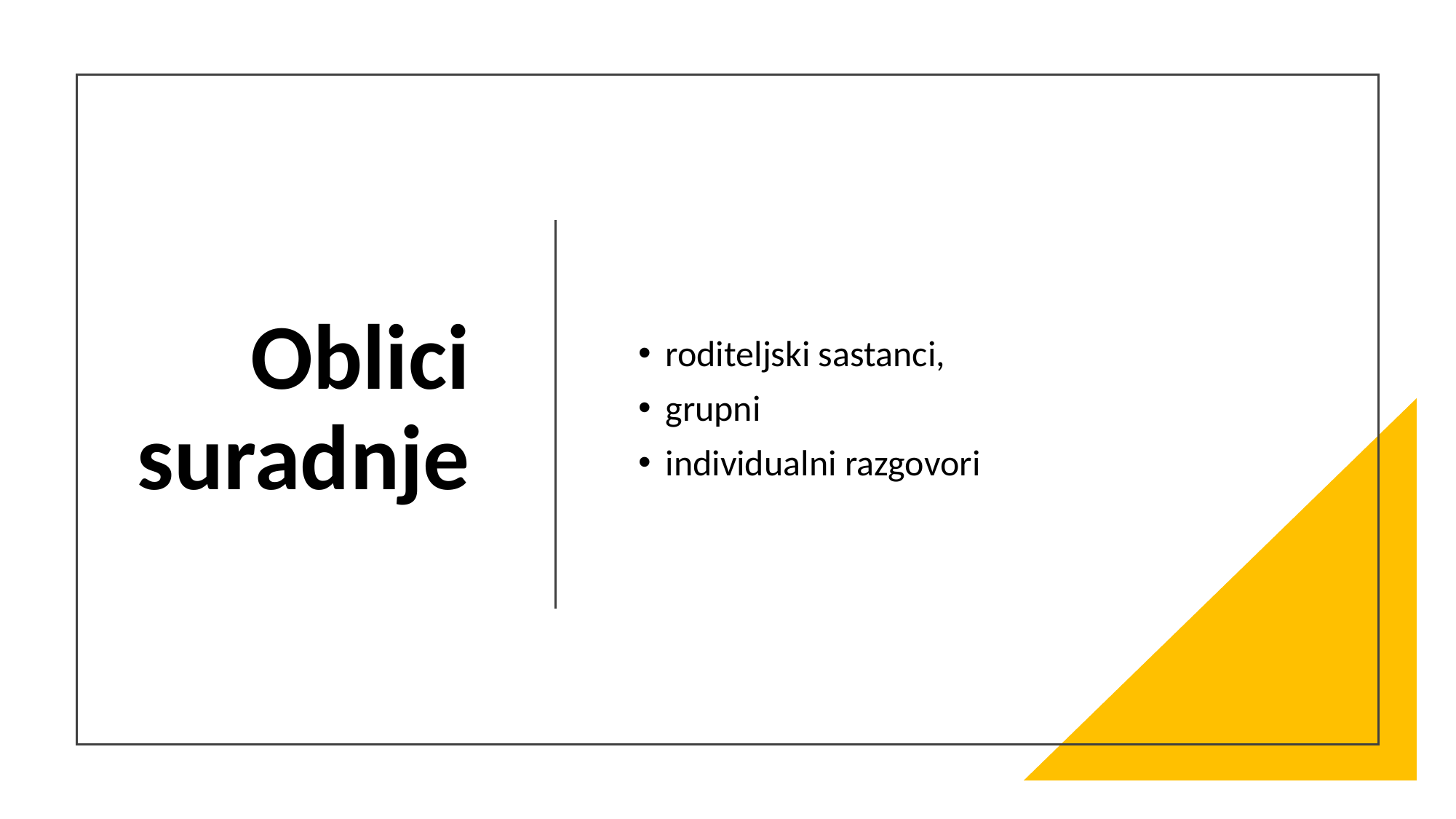

# Oblici suradnje
roditeljski sastanci,
grupni
individualni razgovori